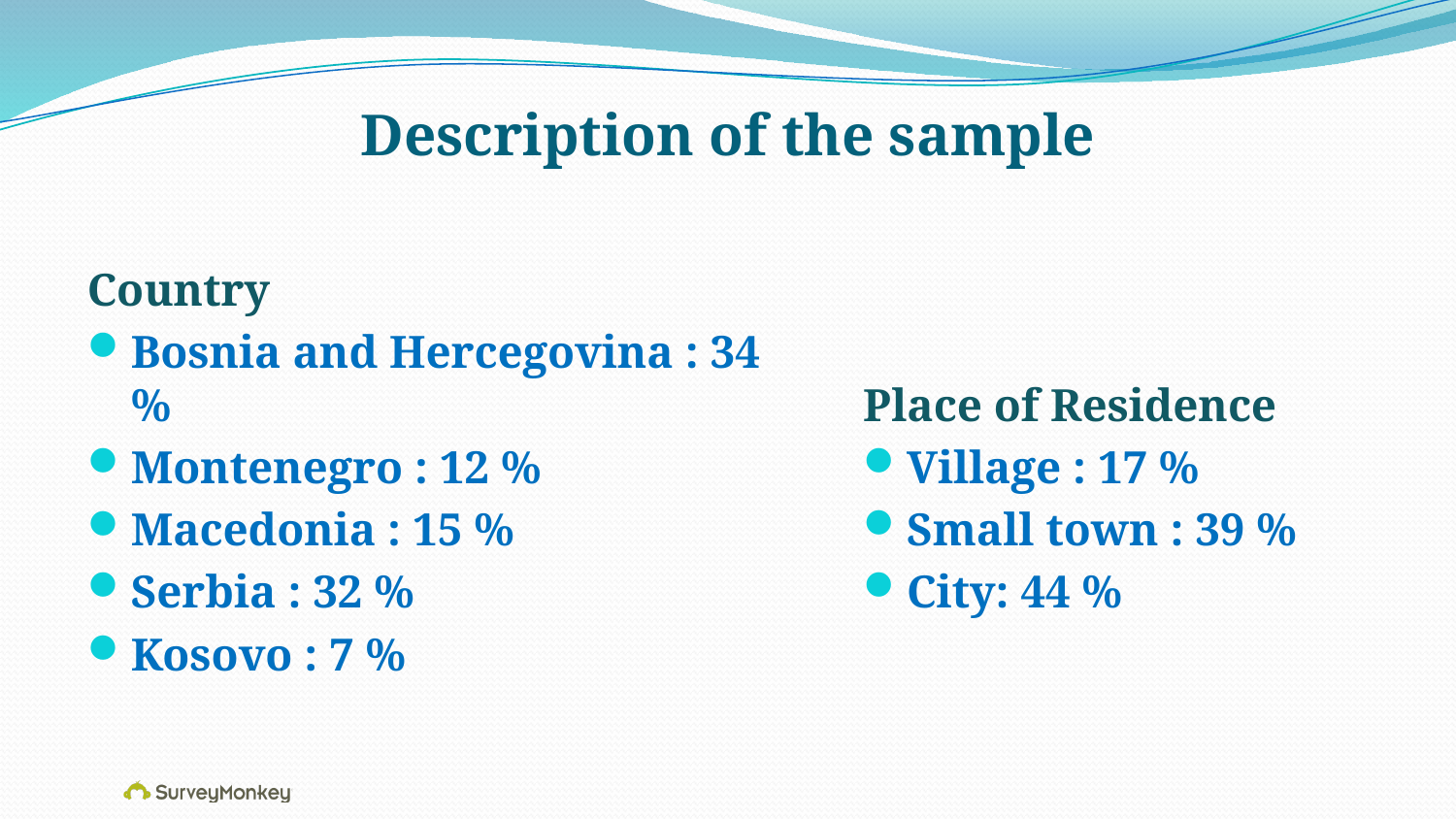

# Description of the sample

Place of Residence
Village : 17 %
Small town : 39 %
City: 44 %
Country
Bosnia and Hercegovina : 34 %
Montenegro : 12 %
Macedonia : 15 %
Serbia : 32 %
Kosovo : 7 %